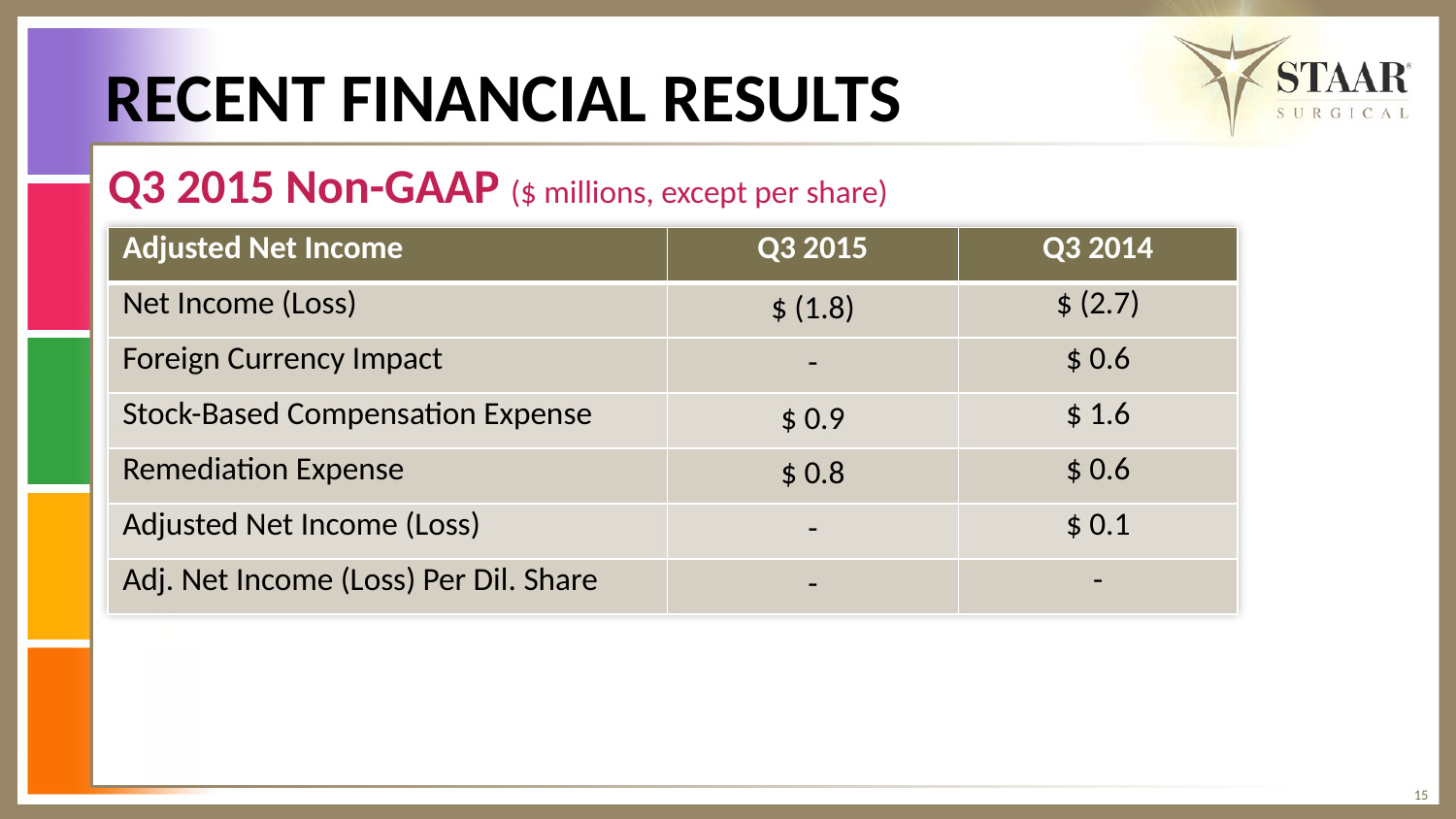

# RECENT FINANCIAL RESULTS
Q3 2015 Non-GAAP ($ millions, except per share)
| Adjusted Net Income | Q3 2015 | Q3 2014 |
| --- | --- | --- |
| Net Income (Loss) | $ (1.8) | $ (2.7) |
| Foreign Currency Impact | - | $ 0.6 |
| Stock-Based Compensation Expense | $ 0.9 | $ 1.6 |
| Remediation Expense | $ 0.8 | $ 0.6 |
| Adjusted Net Income (Loss) | - | $ 0.1 |
| Adj. Net Income (Loss) Per Dil. Share | - | - |
15